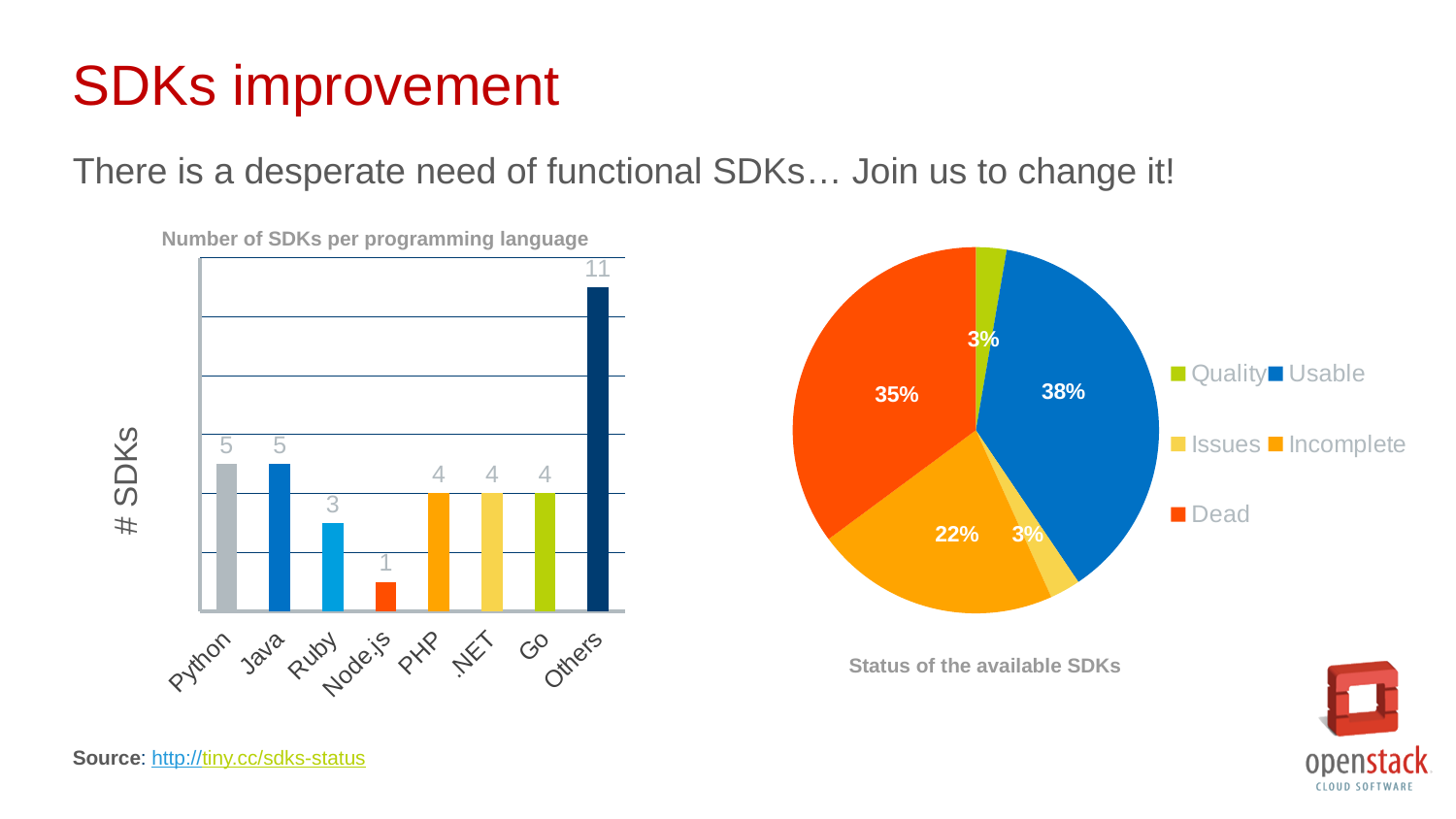

SDKs improvement
There is a desperate need of functional SDKs… Join us to change it!

### Chart

| Category | Title |
|---|---|
| Quality | 1.0 |
| Usable | 14.0 |
| Issues | 1.0 |
| Incomplete | 8.0 |
| Dead | 13.0 |
Number of SDKs per programming language

### Chart

| Category | Python |
|---|---|
| Python | 5.0 |
| Java | 5.0 |
| Ruby | 3.0 |
| Node.js | 1.0 |
| PHP | 4.0 |
| .NET | 4.0 |
| Go | 4.0 |
| Others | 11.0 |
Status of the available SDKs
Source: http://tiny.cc/sdks-status